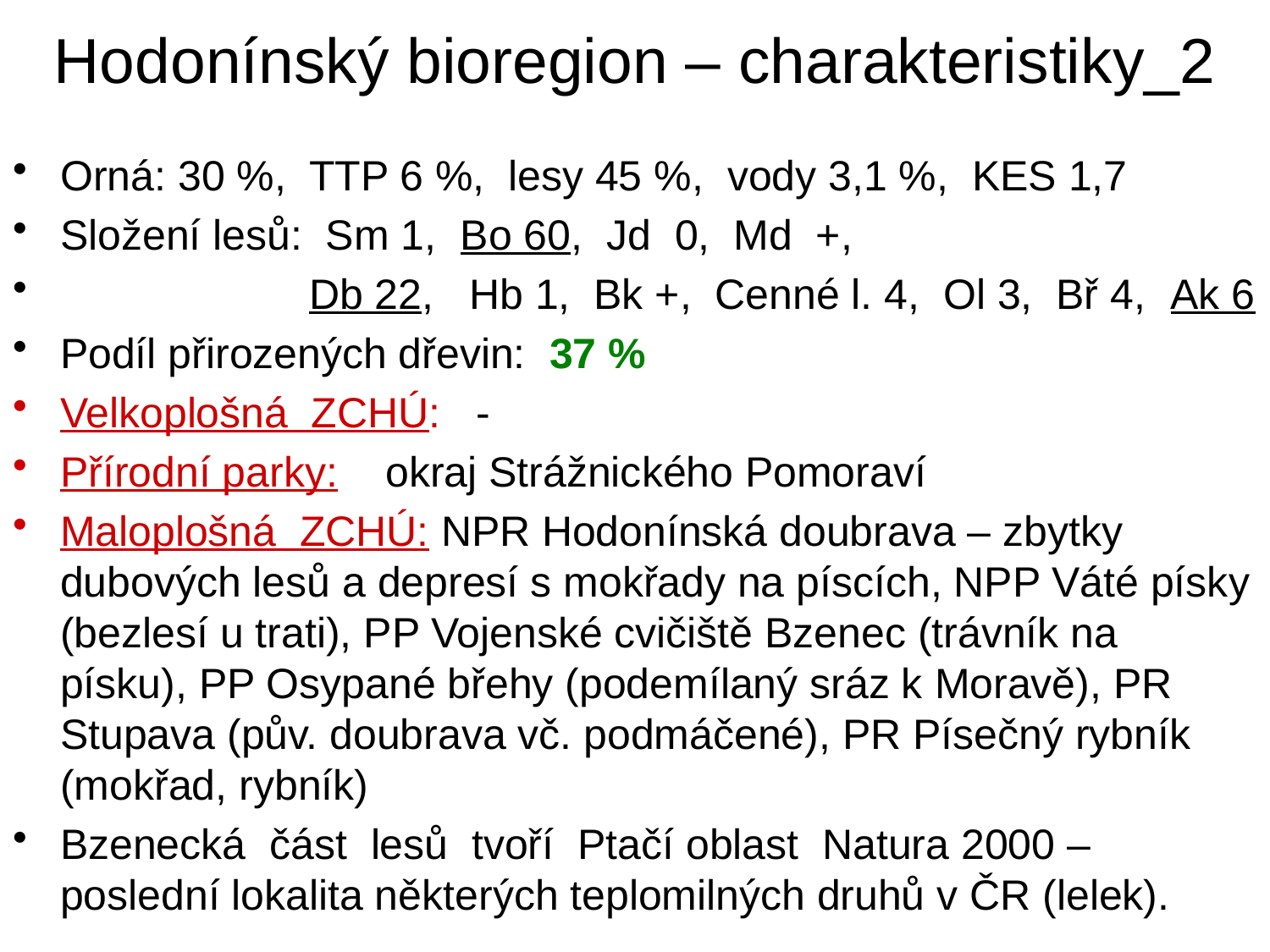

# Hodonínský bioregion – charakteristiky_2
Orná: 30 %,  TTP 6 %,  lesy 45 %,  vody 3,1 %,  KES 1,7
Složení lesů:  Sm 1,  Bo 60,  Jd  0,  Md  +,
                     Db 22,   Hb 1,  Bk +,  Cenné l. 4,  Ol 3,  Bř 4,  Ak 6
Podíl přirozených dřevin:  37 %
Velkoplošná  ZCHÚ:   -
Přírodní parky:    okraj Strážnického Pomoraví
Maloplošná  ZCHÚ: NPR Hodonínská doubrava – zbytky dubových lesů a depresí s mokřady na píscích, NPP Váté písky (bezlesí u trati), PP Vojenské cvičiště Bzenec (trávník na písku), PP Osypané břehy (podemílaný sráz k Moravě), PR Stupava (pův. doubrava vč. podmáčené), PR Písečný rybník (mokřad, rybník)
Bzenecká  část  lesů  tvoří  Ptačí oblast  Natura 2000 – poslední lokalita některých teplomilných druhů v ČR (lelek).